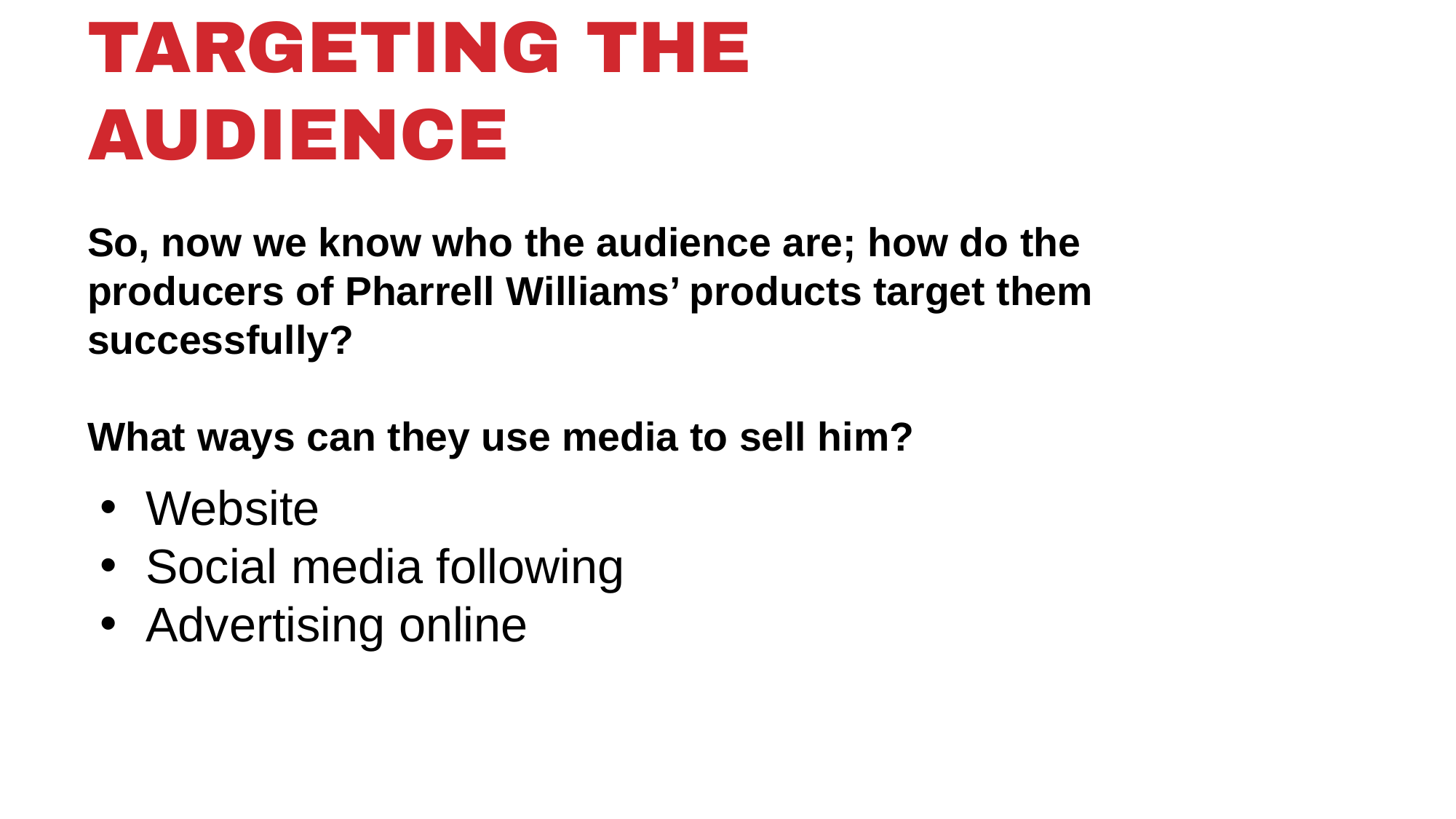

TARGETING THE AUDIENCE
So, now we know who the audience are; how do the producers of Pharrell Williams’ products target them successfully?

What ways can they use media to sell him?
Website
Social media following
Advertising online